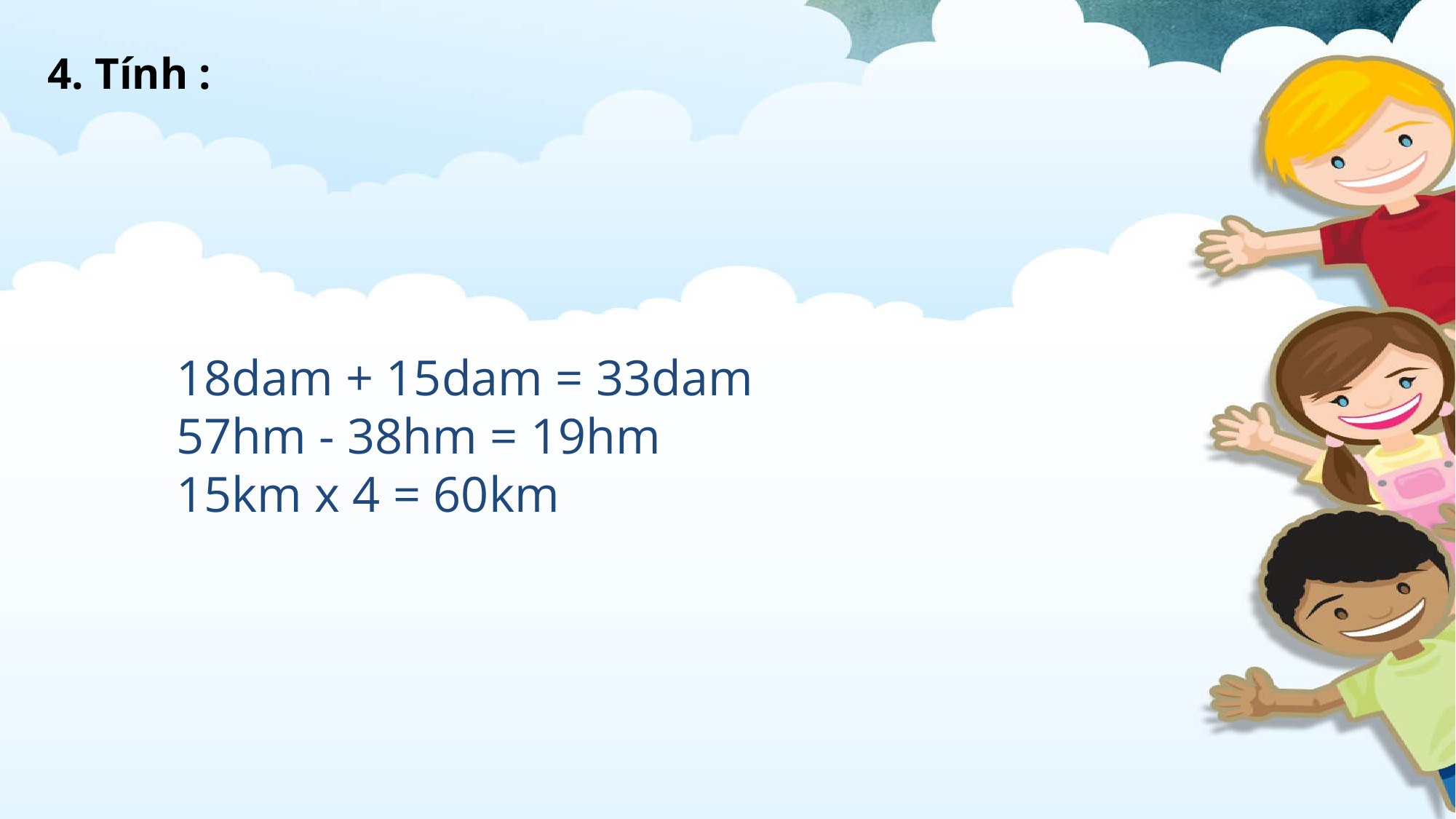

4. Tính :
18dam + 15dam = 33dam
57hm - 38hm = 19hm
15km x 4 = 60km